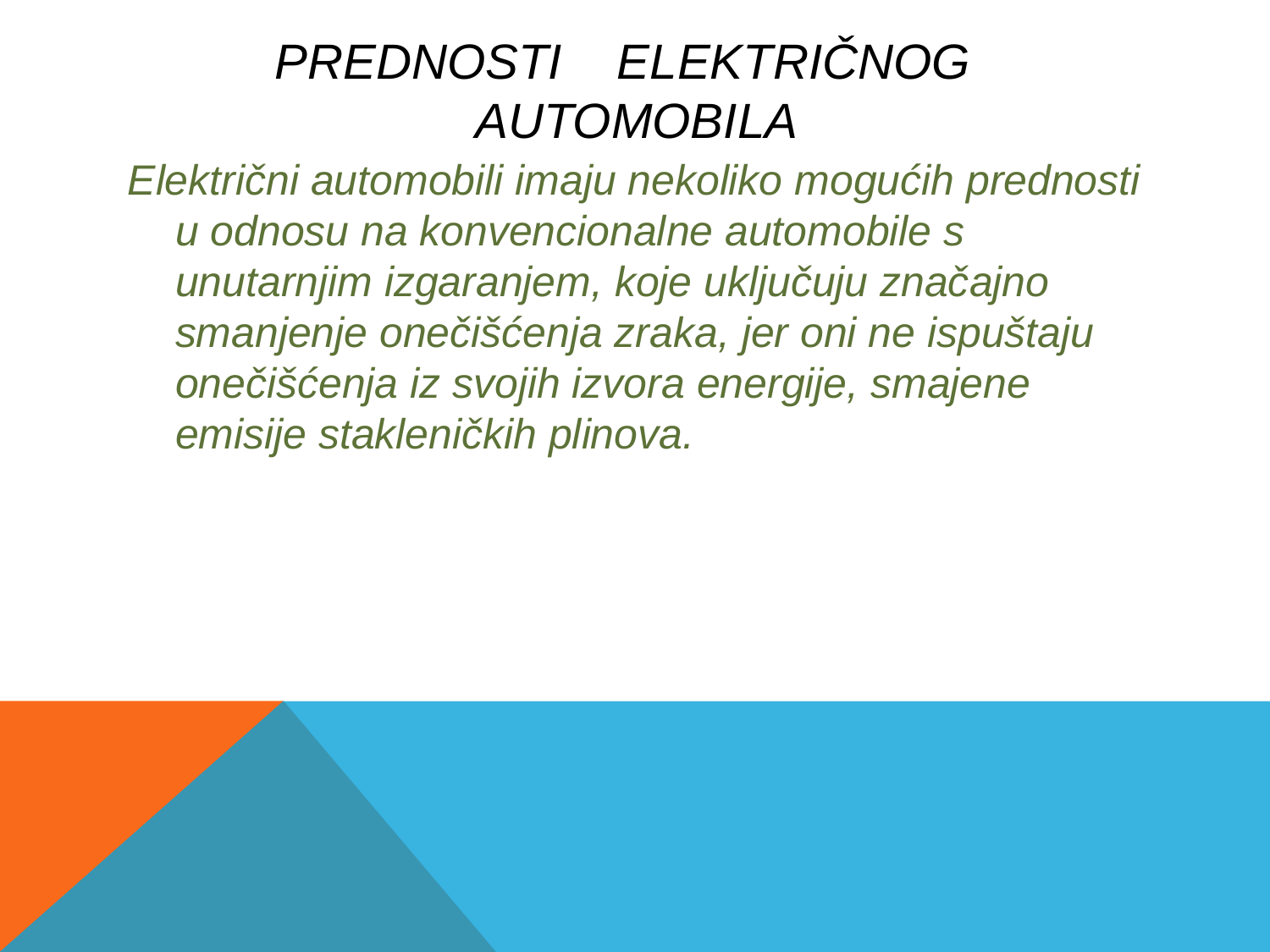

# Prednosti    električnog   automobila
Električni automobili imaju nekoliko mogućih prednosti u odnosu na konvencionalne automobile s unutarnjim izgaranjem, koje uključuju značajno smanjenje onečišćenja zraka, jer oni ne ispuštaju onečišćenja iz svojih izvora energije, smajene  emisije stakleničkih plinova.